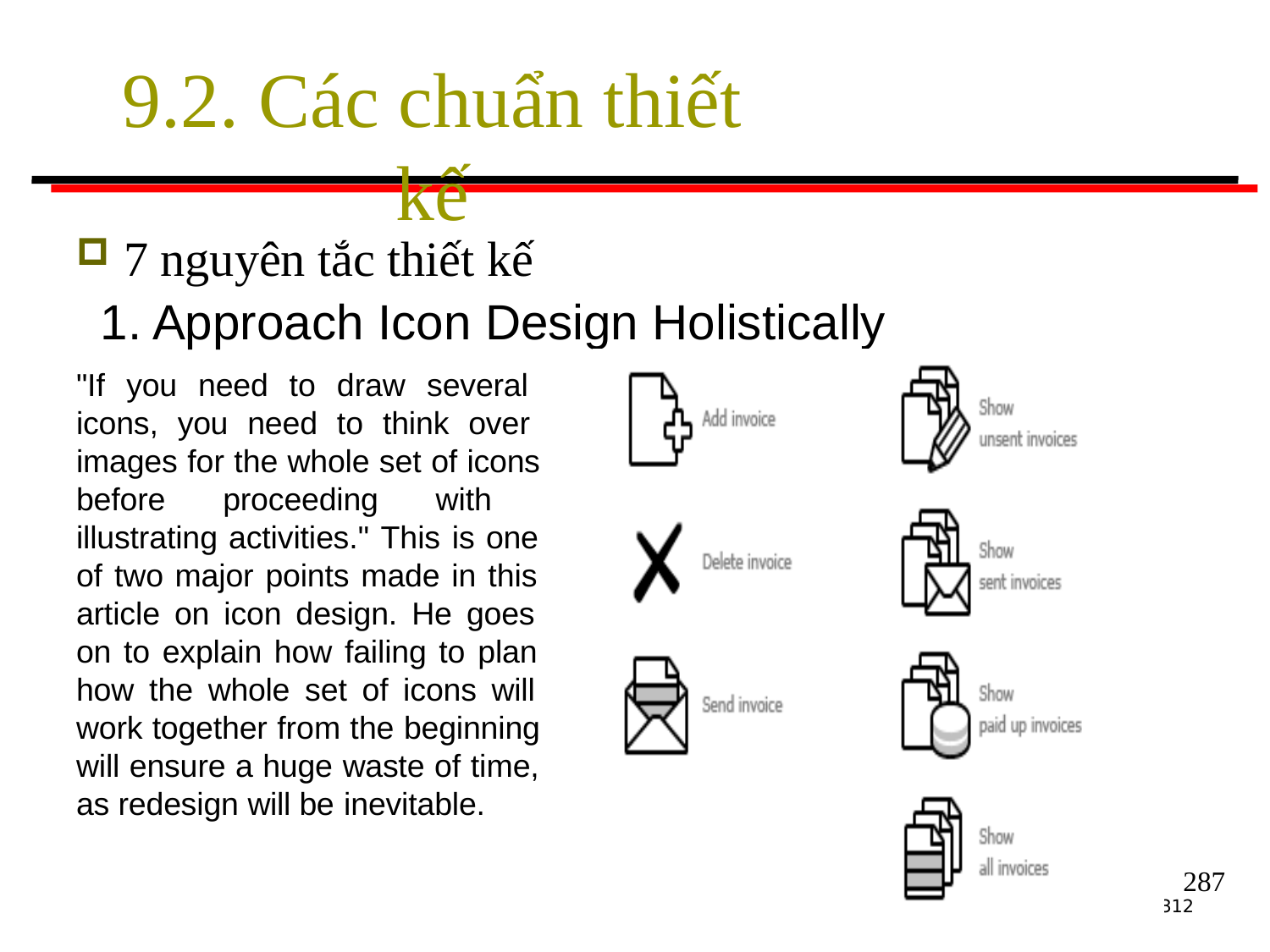

# 9.2. Các chuẩn thiết kế
7 nguyên tắc thiết kế
Approach Icon Design Holistically

312

"If you need to draw several  icons, you need to think over  images for the whole set of icons  before proceeding with  illustrating activities." This is one  of two major points made in this  article on icon design. He goes  on to explain how failing to plan  how the whole set of icons will  work together from the beginning  will ensure a huge waste of time,  as redesign will be inevitable.
287